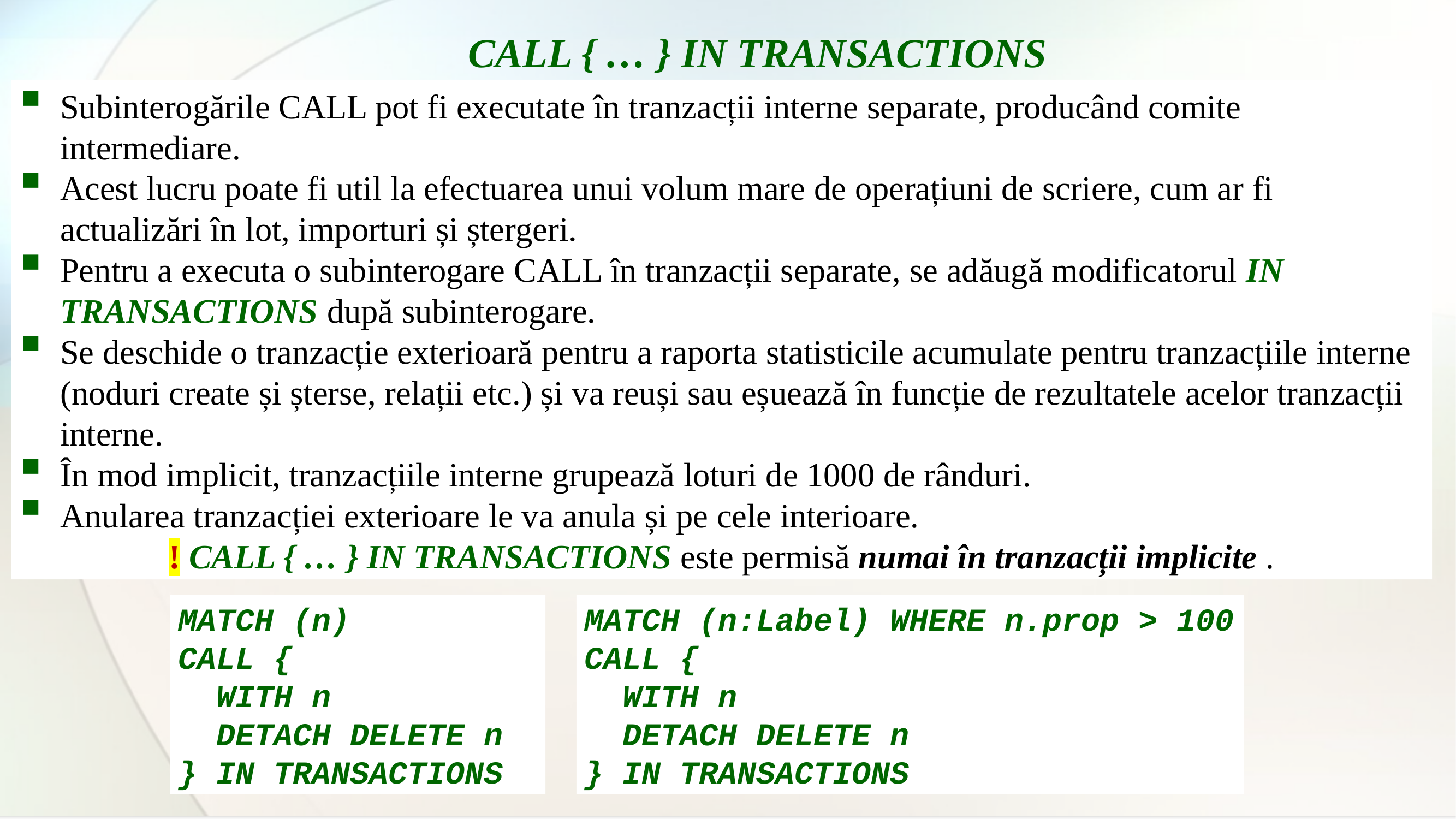

CALL { …​ } IN TRANSACTIONS
Subinterogările CALL pot fi executate în tranzacții interne separate, producând comite intermediare.
Acest lucru poate fi util la efectuarea unui volum mare de operațiuni de scriere, cum ar fi actualizări în lot, importuri și ștergeri.
Pentru a executa o subinterogare CALL în tranzacții separate, se adăugă modificatorul IN TRANSACTIONS după subinterogare.
Se deschide o tranzacție exterioară pentru a raporta statisticile acumulate pentru tranzacțiile interne (noduri create și șterse, relații etc.) și va reuși sau eșuează în funcție de rezultatele acelor tranzacții interne.
În mod implicit, tranzacțiile interne grupează loturi de 1000 de rânduri.
Anularea tranzacției exterioare le va anula și pe cele interioare.
! CALL { …​ } IN TRANSACTIONS este permisă numai în tranzacții implicite .
MATCH (n)
CALL {
  WITH n
  DETACH DELETE n
} IN TRANSACTIONS
MATCH (n:Label) WHERE n.prop > 100
CALL {
  WITH n
  DETACH DELETE n
} IN TRANSACTIONS